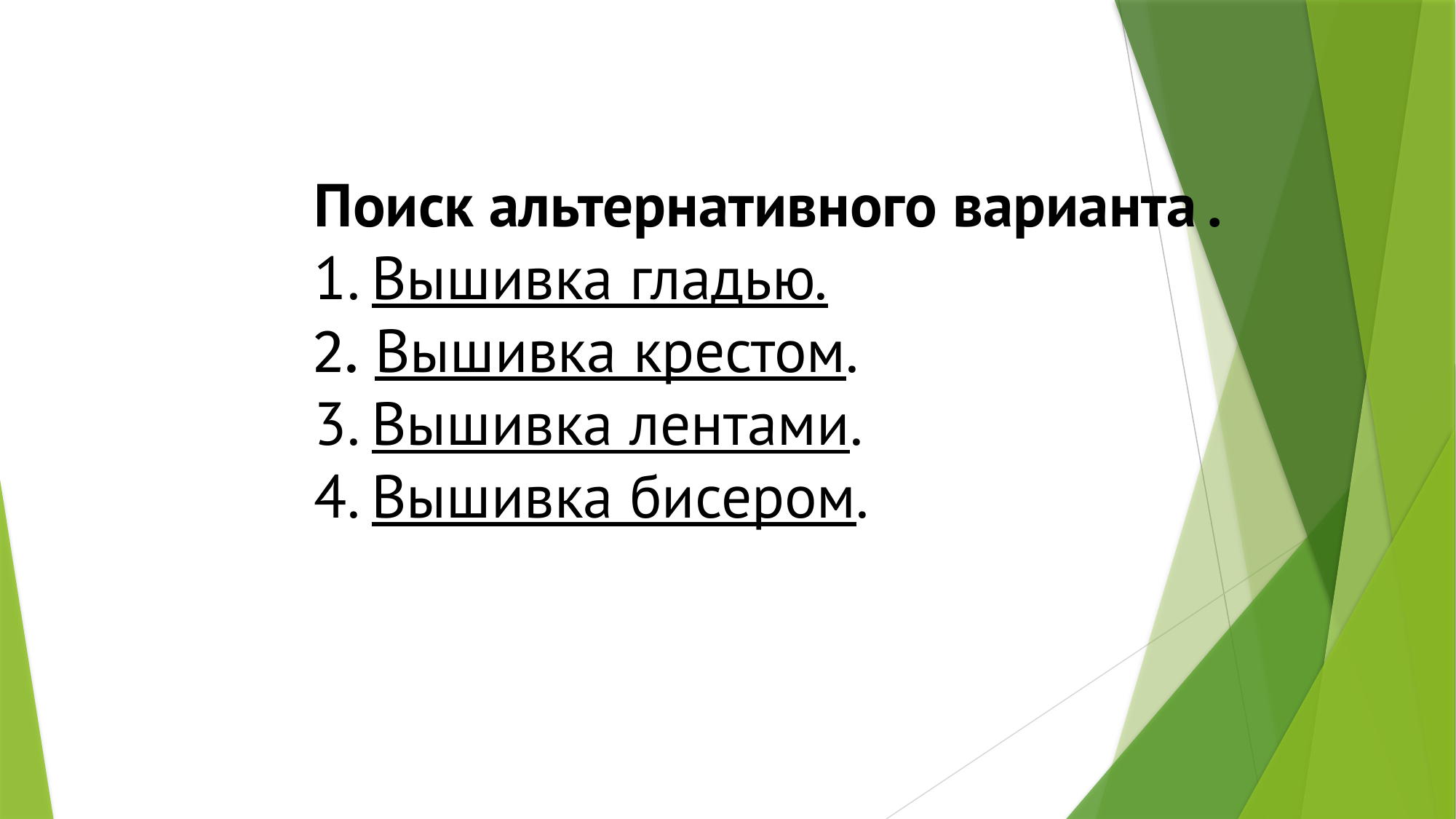

Поиск альтернативного варианта .
1. Вышивка гладью.
2. Вышивка крестом.
3. Вышивка лентами.
4. Вышивка бисером.